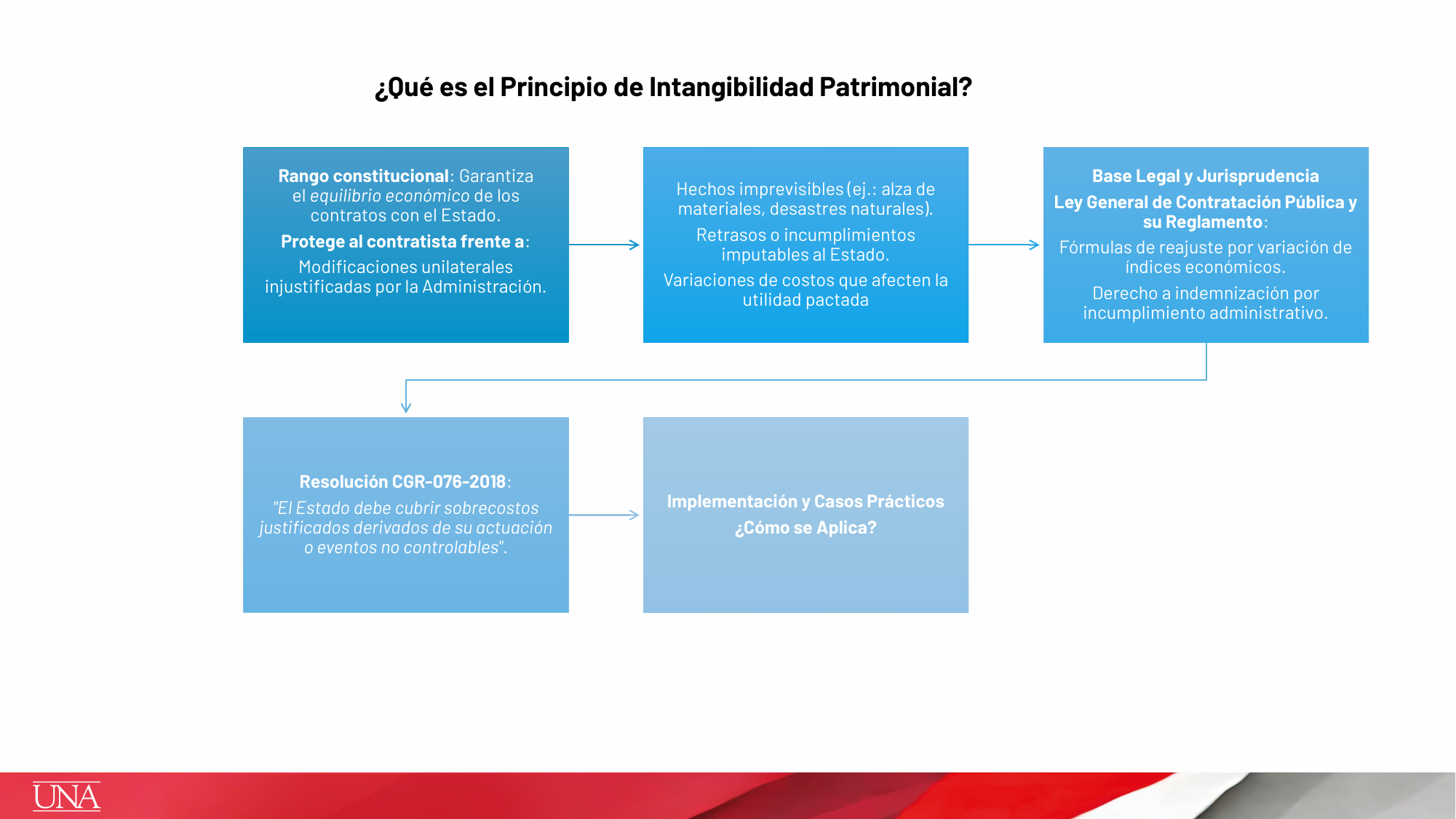

Rango constitucional: Garantiza el equilibrio económico de los contratos con el Estado.
Protege al contratista frente a:
Modificaciones unilaterales injustificadas por la Administración.

Hechos imprevisibles (ej.: alza de materiales, desastres naturales).
Retrasos o incumplimientos imputables al Estado.
Variaciones de costos que afecten la utilidad pactada

Base Legal y Jurisprudencia
Ley General de Contratación Pública y su Reglamento:
Fórmulas de reajuste por variación de índices económicos.
Derecho a indemnización por incumplimiento administrativo.

Resolución CGR-076-2018:
"El Estado debe cubrir sobrecostos justificados derivados de su actuación o eventos no controlables".
Implementación y Casos Prácticos
¿Cómo se Aplica?
¿Qué es el Principio de Intangibilidad Patrimonial?